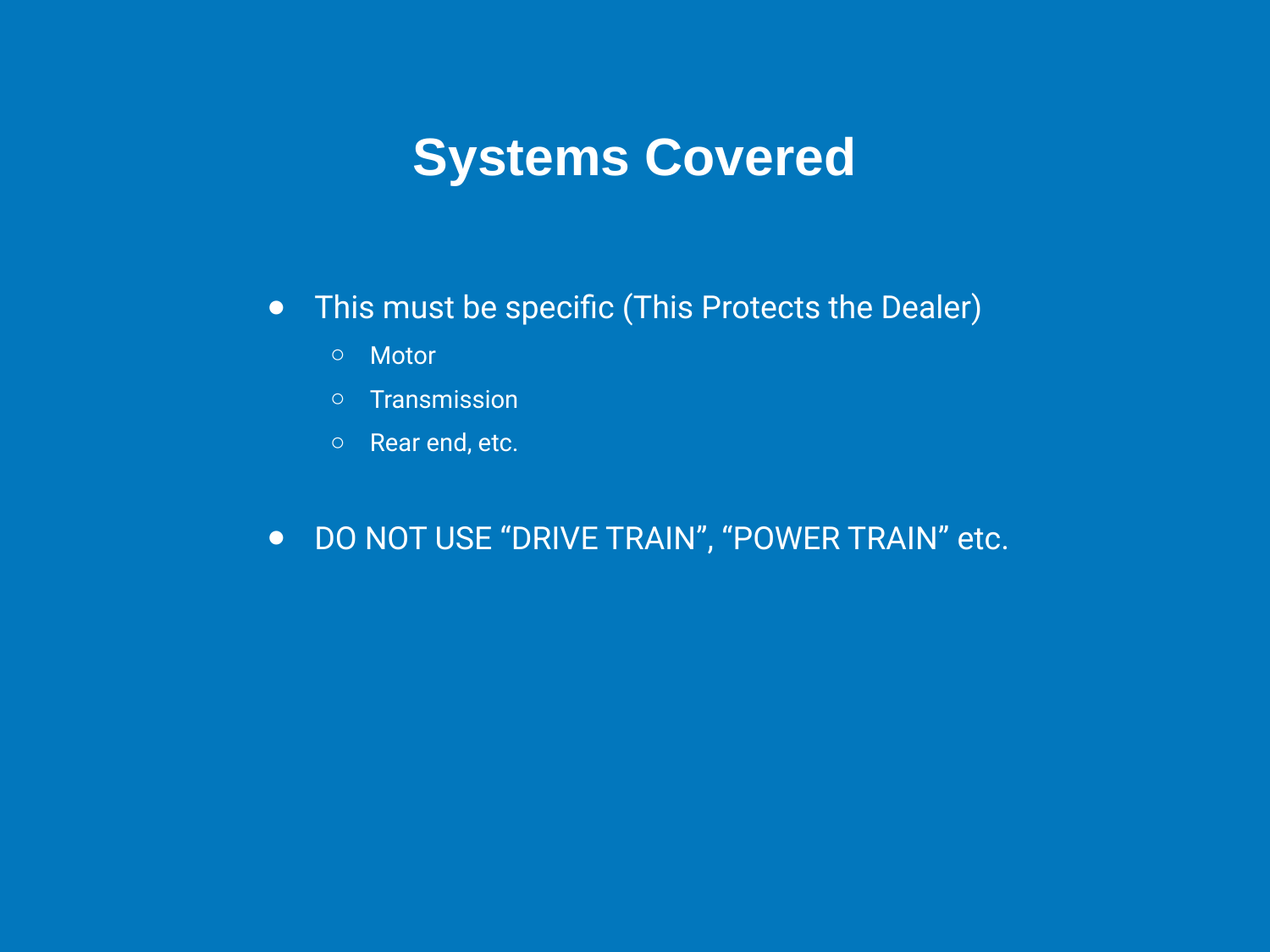

# Systems Covered
This must be specific (This Protects the Dealer)
Motor
Transmission
Rear end, etc.

DO NOT USE “DRIVE TRAIN”, “POWER TRAIN” etc.